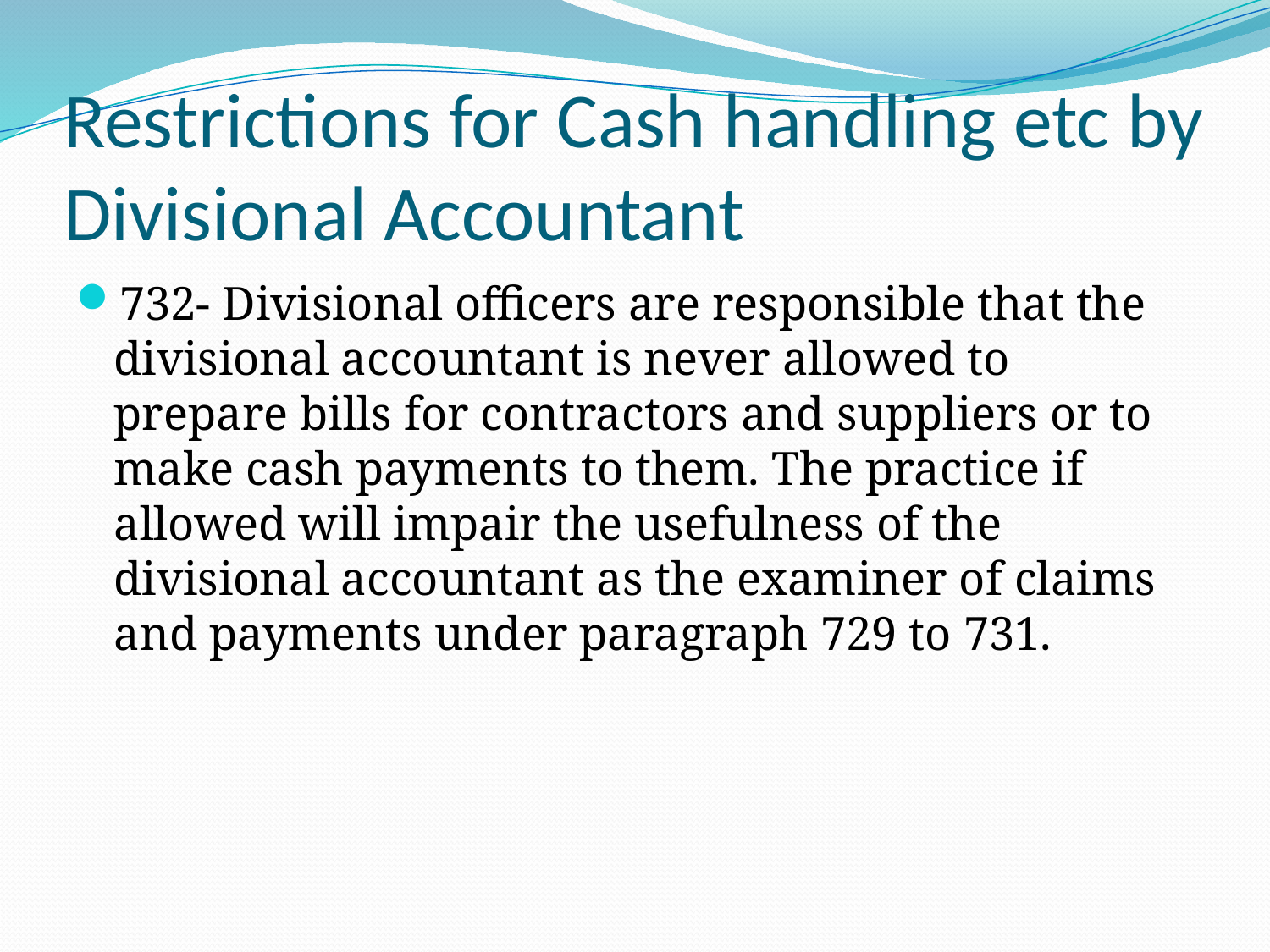

# Restrictions for Cash handling etc by Divisional Accountant
732- Divisional officers are responsible that the divisional accountant is never allowed to prepare bills for contractors and suppliers or to make cash payments to them. The practice if allowed will impair the usefulness of the divisional accountant as the examiner of claims and payments under paragraph 729 to 731.